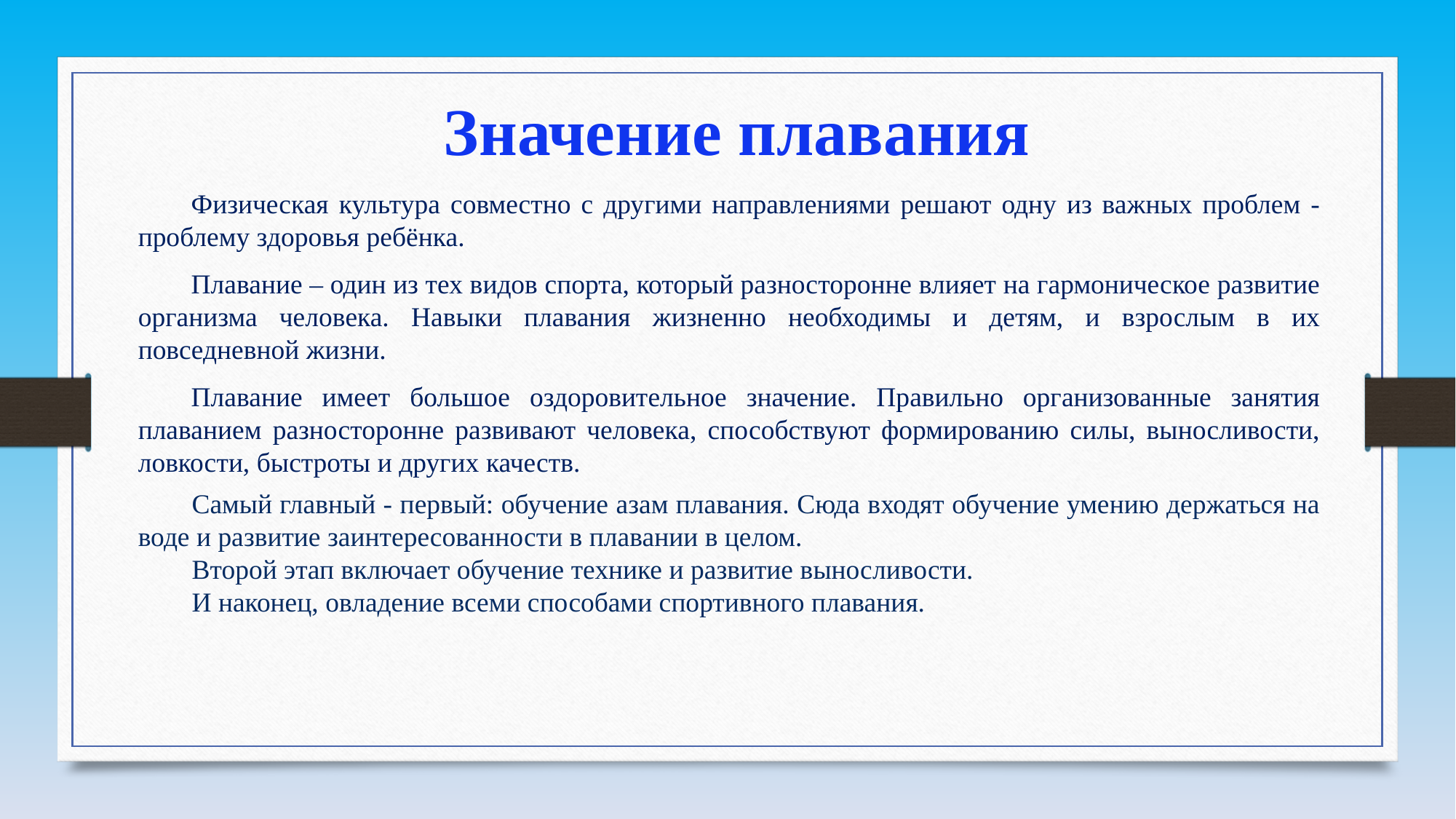

Значение плавания
Физическая культура совместно с другими направлениями решают одну из важных проблем - проблему здоровья ребёнка.
Плавание – один из тех видов спорта, который разносторонне влияет на гармоническое развитие организма человека. Навыки плавания жизненно необходимы и детям, и взрослым в их повседневной жизни.
Плавание имеет большое оздоровительное значение. Правильно организованные занятия плаванием разносторонне развивают человека, способствуют формированию силы, выносливости, ловкости, быстроты и других качеств.
Самый главный - первый: обучение азам плавания. Сюда входят обучение умению держаться на воде и развитие заинтересованности в плавании в целом.
Второй этап включает обучение технике и развитие выносливости.
И наконец, овладение всеми способами спортивного плавания.